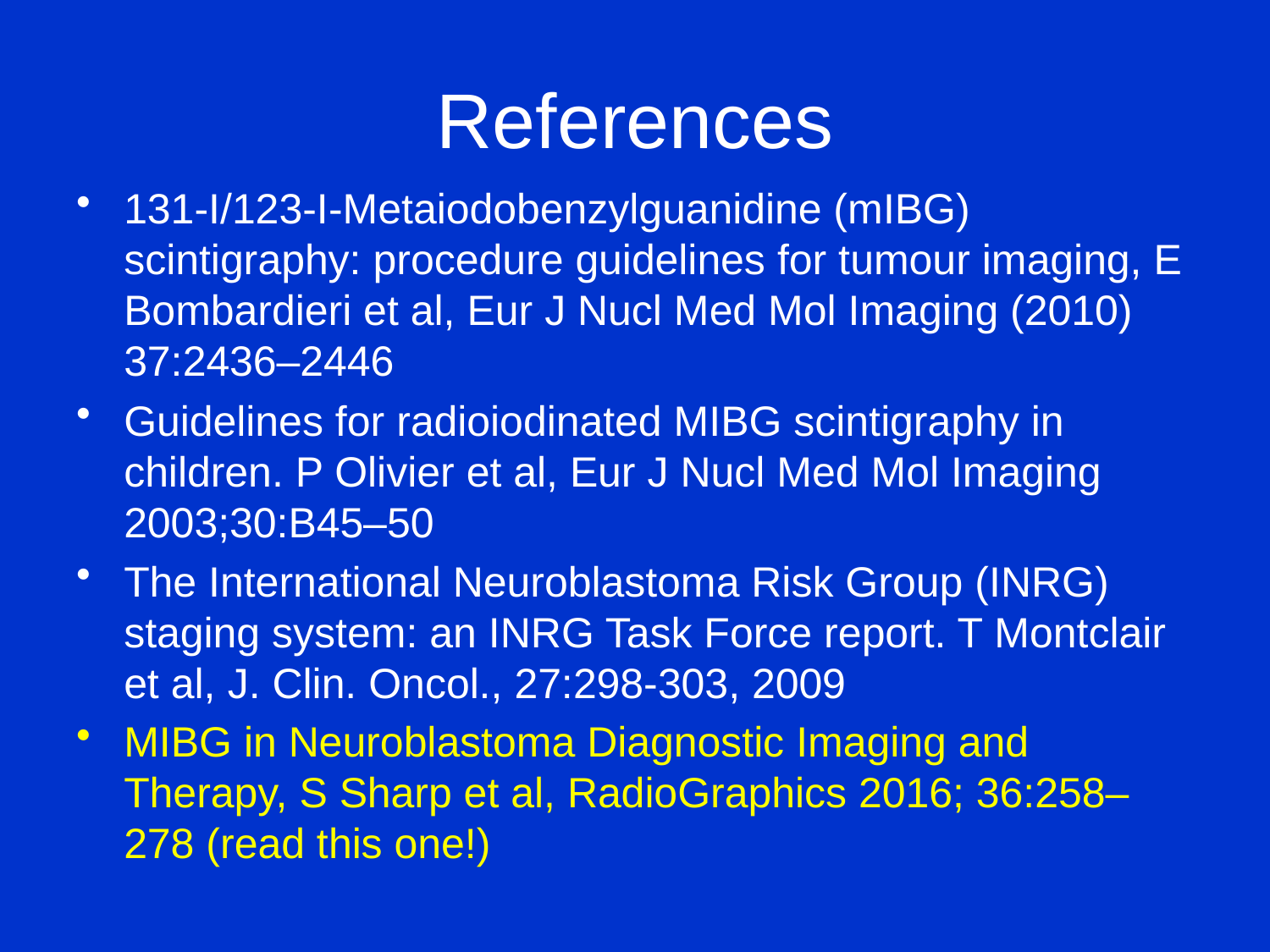

# References
131-I/123-I-Metaiodobenzylguanidine (mIBG) scintigraphy: procedure guidelines for tumour imaging, E Bombardieri et al, Eur J Nucl Med Mol Imaging (2010) 37:2436–2446
Guidelines for radioiodinated MIBG scintigraphy in children. P Olivier et al, Eur J Nucl Med Mol Imaging 2003;30:B45–50
The International Neuroblastoma Risk Group (INRG) staging system: an INRG Task Force report. T Montclair  et al, J. Clin. Oncol., 27:298-303, 2009
MIBG in Neuroblastoma Diagnostic Imaging and Therapy, S Sharp et al, RadioGraphics 2016; 36:258–278 (read this one!)